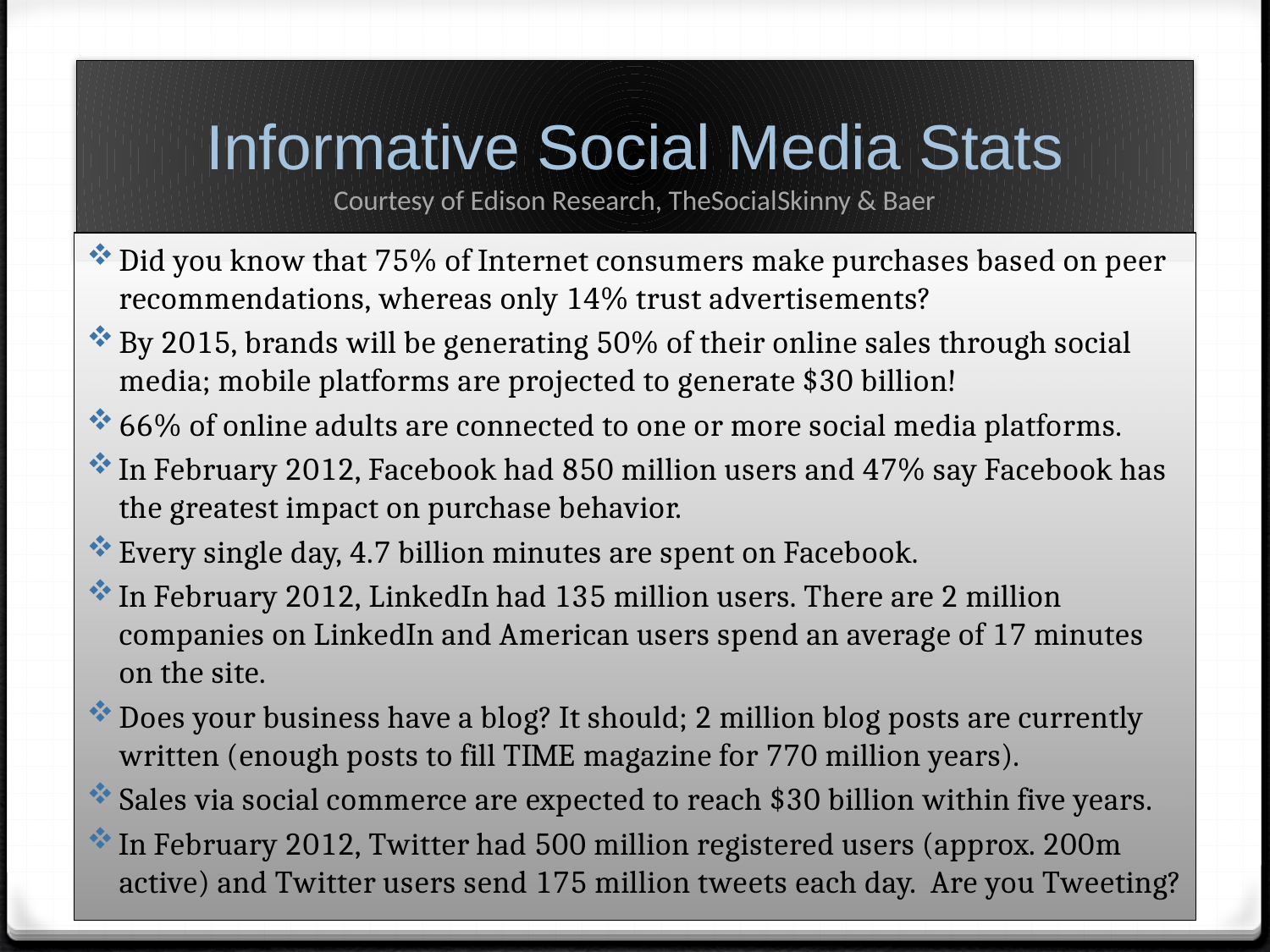

# Informative Social Media Stats Courtesy of Edison Research, TheSocialSkinny & Baer
Did you know that 75% of Internet consumers make purchases based on peer recommendations, whereas only 14% trust advertisements?
By 2015, brands will be generating 50% of their online sales through social media; mobile platforms are projected to generate $30 billion!
66% of online adults are connected to one or more social media platforms.
In February 2012, Facebook had 850 million users and 47% say Facebook has the greatest impact on purchase behavior.
Every single day, 4.7 billion minutes are spent on Facebook.
In February 2012, LinkedIn had 135 million users. There are 2 million companies on LinkedIn and American users spend an average of 17 minutes on the site.
Does your business have a blog? It should; 2 million blog posts are currently written (enough posts to fill TIME magazine for 770 million years).
Sales via social commerce are expected to reach $30 billion within five years.
In February 2012, Twitter had 500 million registered users (approx. 200m active) and Twitter users send 175 million tweets each day.  Are you Tweeting?